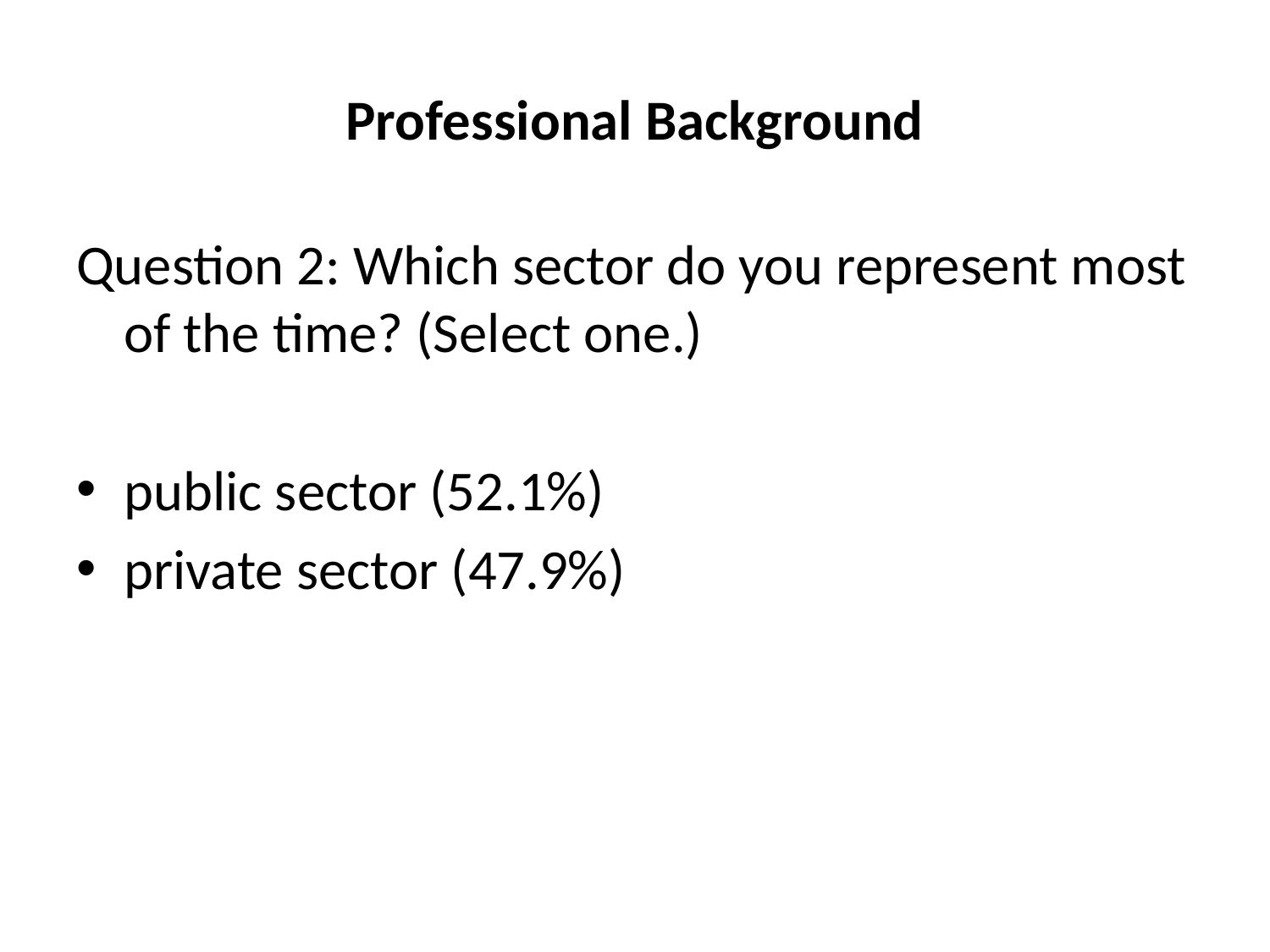

# Professional Background
Question 2: Which sector do you represent most of the time? (Select one.)

public sector (52.1%)
private sector (47.9%)